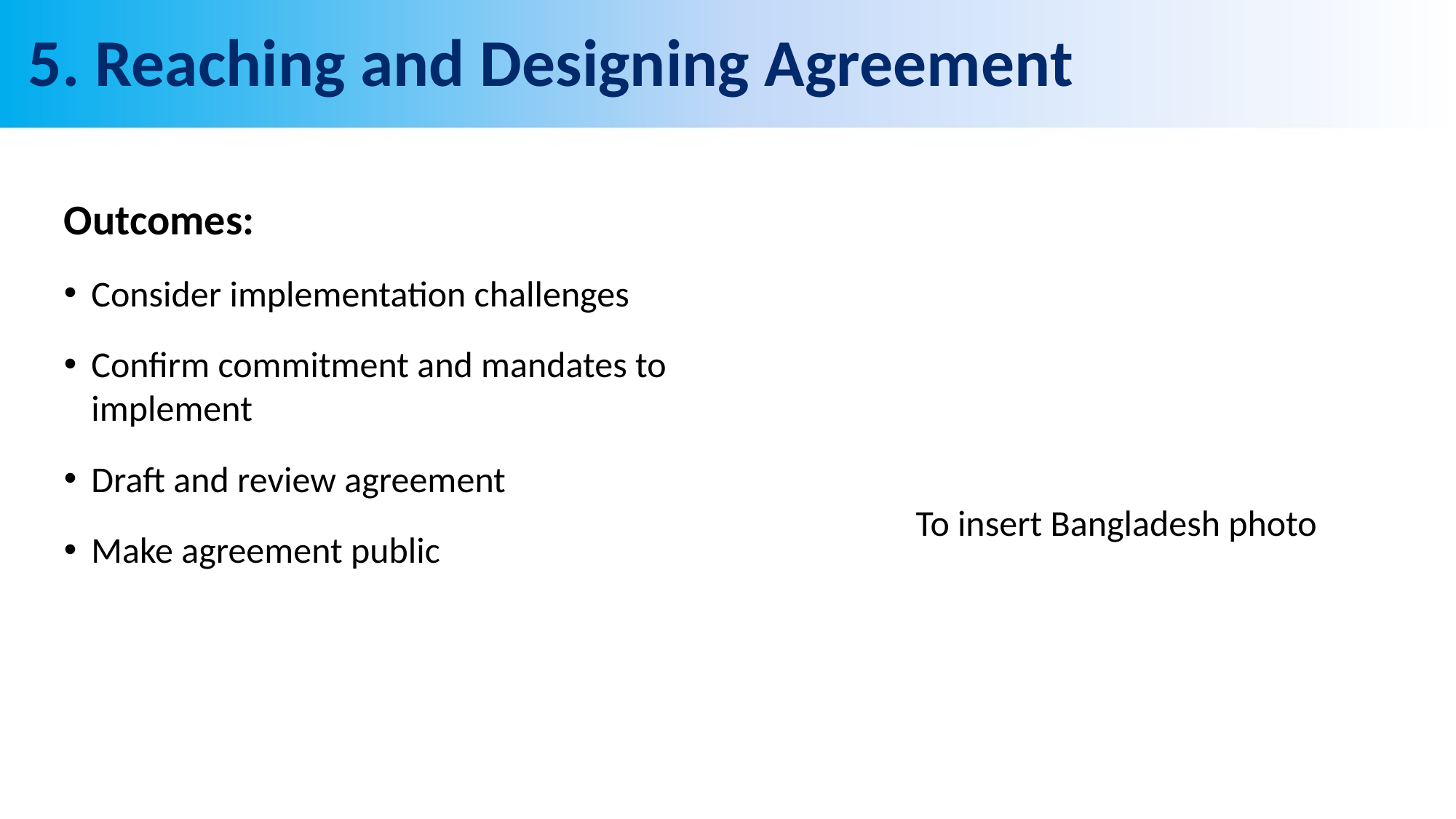

# 5. Reaching and Designing Agreement
Outcomes:
Consider implementation challenges
Confirm commitment and mandates to implement
Draft and review agreement
Make agreement public

To insert Bangladesh photo